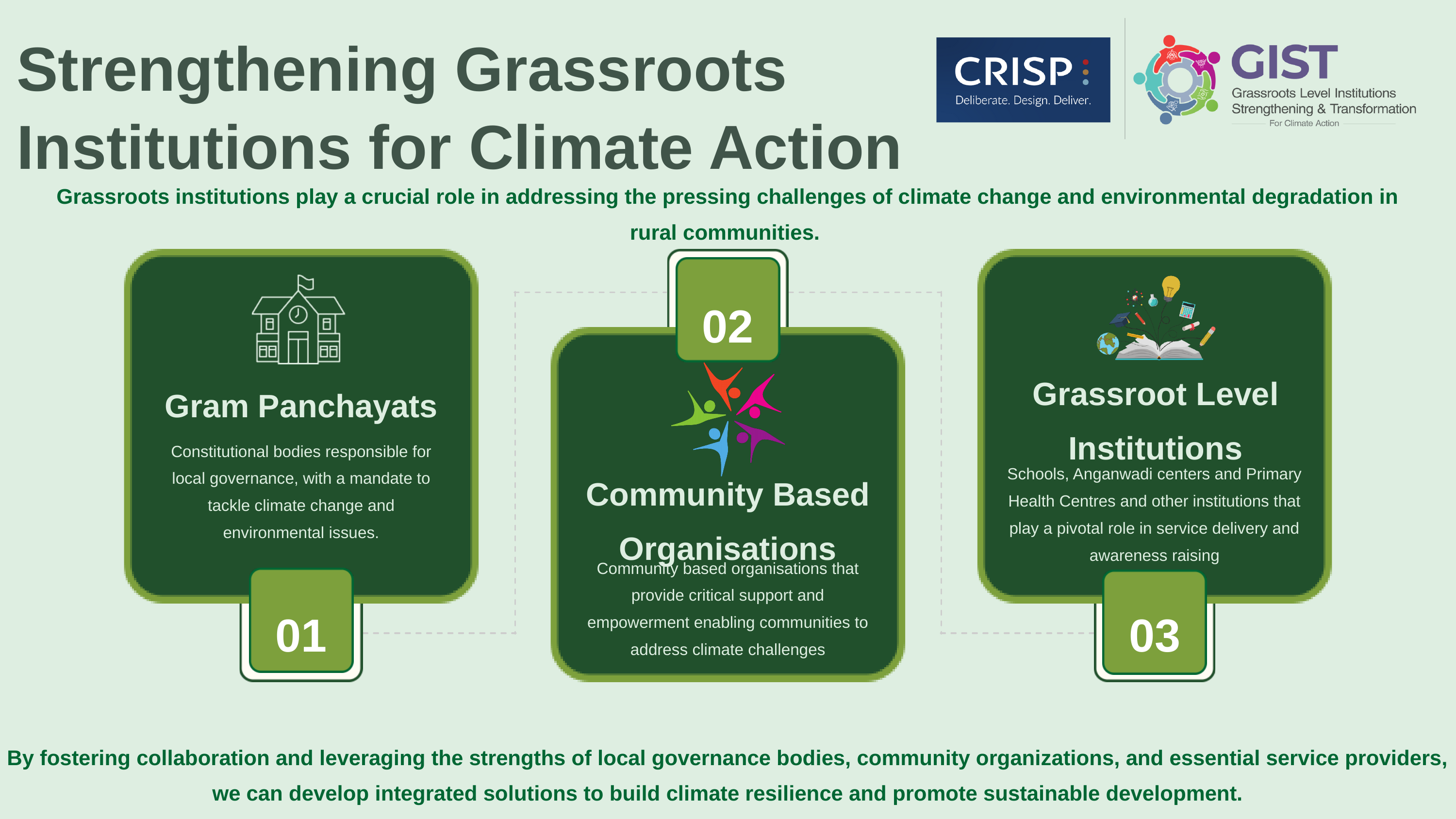

Strengthening Grassroots Institutions for Climate Action
Grassroots institutions play a crucial role in addressing the pressing challenges of climate change and environmental degradation in rural communities.

02

Grassroot Level Institutions

Gram Panchayats
Constitutional bodies responsible for local governance, with a mandate to tackle climate change and environmental issues.

Schools, Anganwadi centers and Primary Health Centres and other institutions that play a pivotal role in service delivery and awareness raising
Community Based Organisations
Community based organisations that provide critical support and empowerment enabling communities to address climate challenges

01
03
By fostering collaboration and leveraging the strengths of local governance bodies, community organizations, and essential service providers, we can develop integrated solutions to build climate resilience and promote sustainable development.